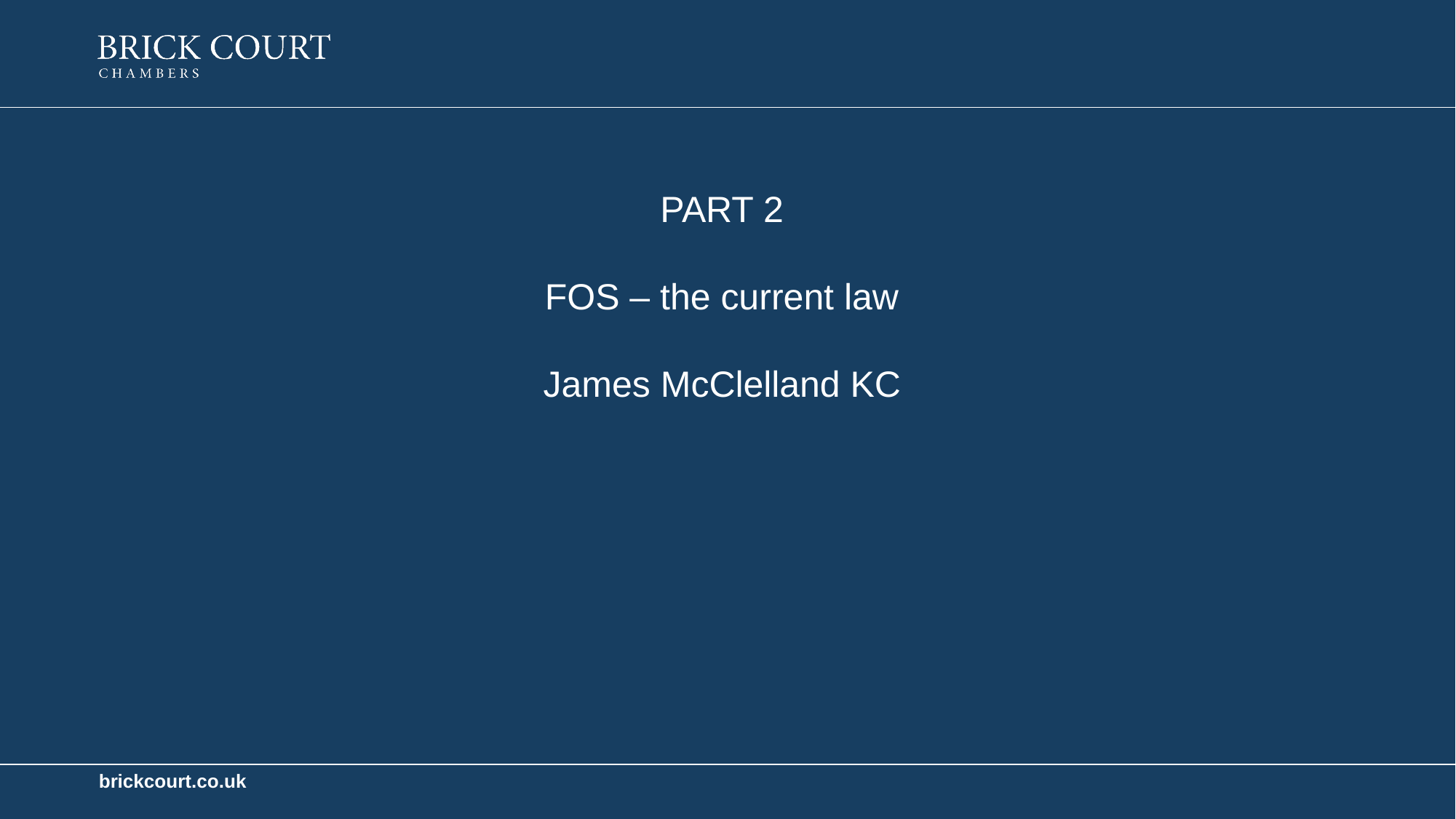

PART 2

FOS – the current law

James McClelland KC